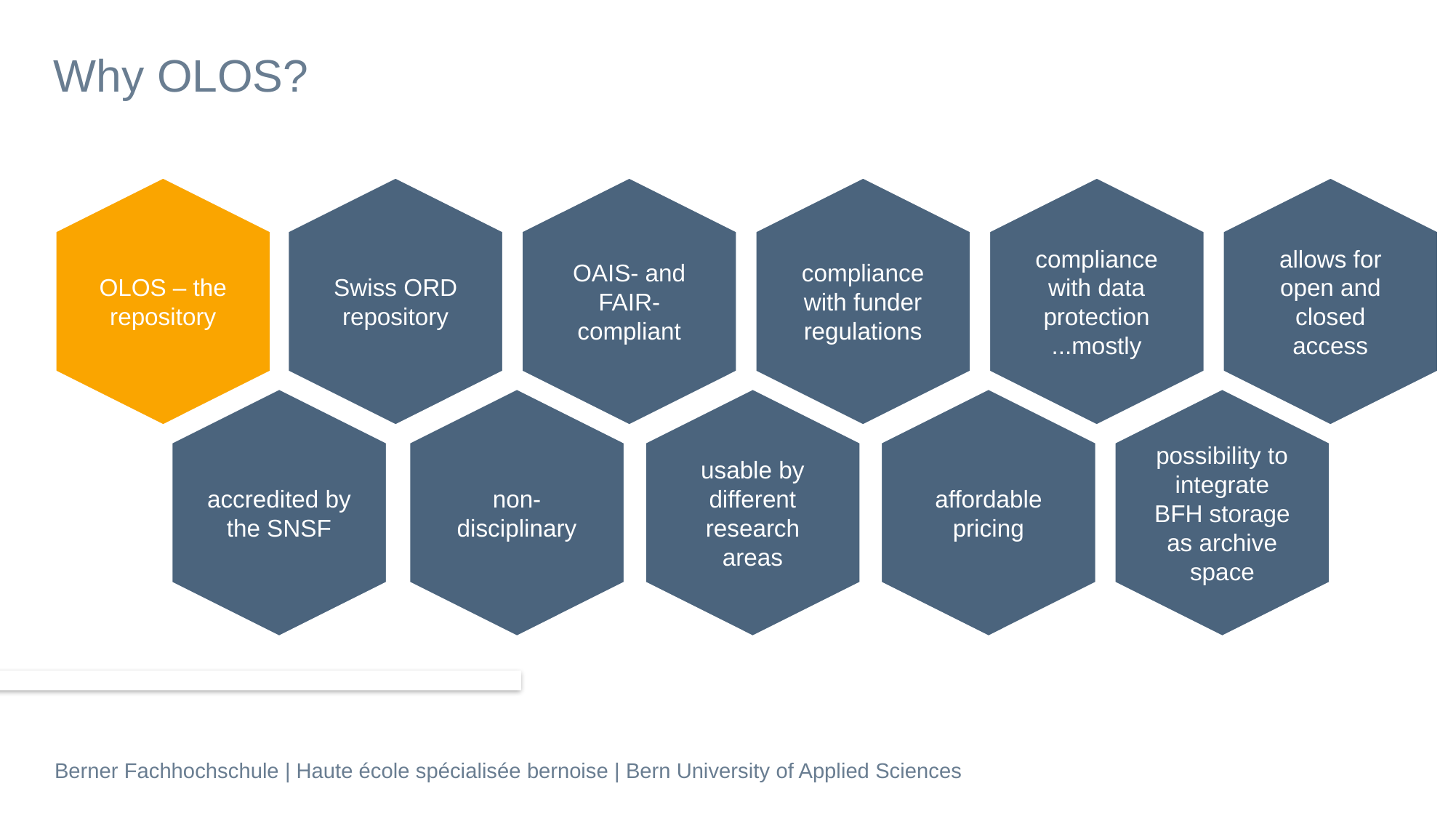

# Why OLOS?
OLOS – the repository
Swiss ORD repository
OAIS- and FAIR-compliant
compliance with funder regulations
compliance with data protection
...mostly
allows for open and closed access
accredited by the SNSF
non-disciplinary
usable by different research areas
affordable pricing
possibility to integrate BFH storage as archive space